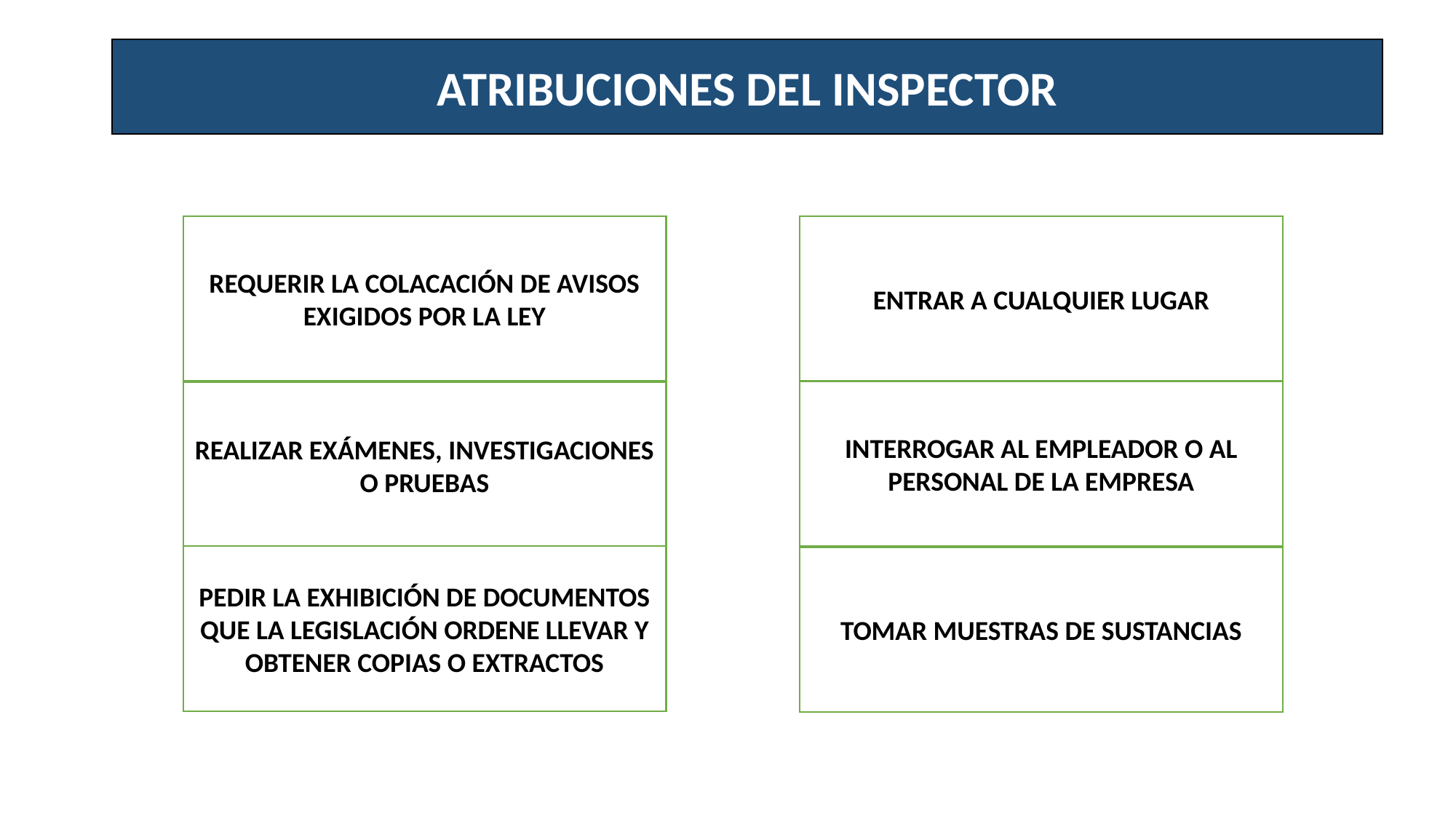

ATRIBUCIONES DEL INSPECTOR
ENTRAR A CUALQUIER LUGAR
REQUERIR LA COLACACIÓN DE AVISOS EXIGIDOS POR LA LEY
INTERROGAR AL EMPLEADOR O AL PERSONAL DE LA EMPRESA
REALIZAR EXÁMENES, INVESTIGACIONES O PRUEBAS
PEDIR LA EXHIBICIÓN DE DOCUMENTOS QUE LA LEGISLACIÓN ORDENE LLEVAR Y OBTENER COPIAS O EXTRACTOS
TOMAR MUESTRAS DE SUSTANCIAS